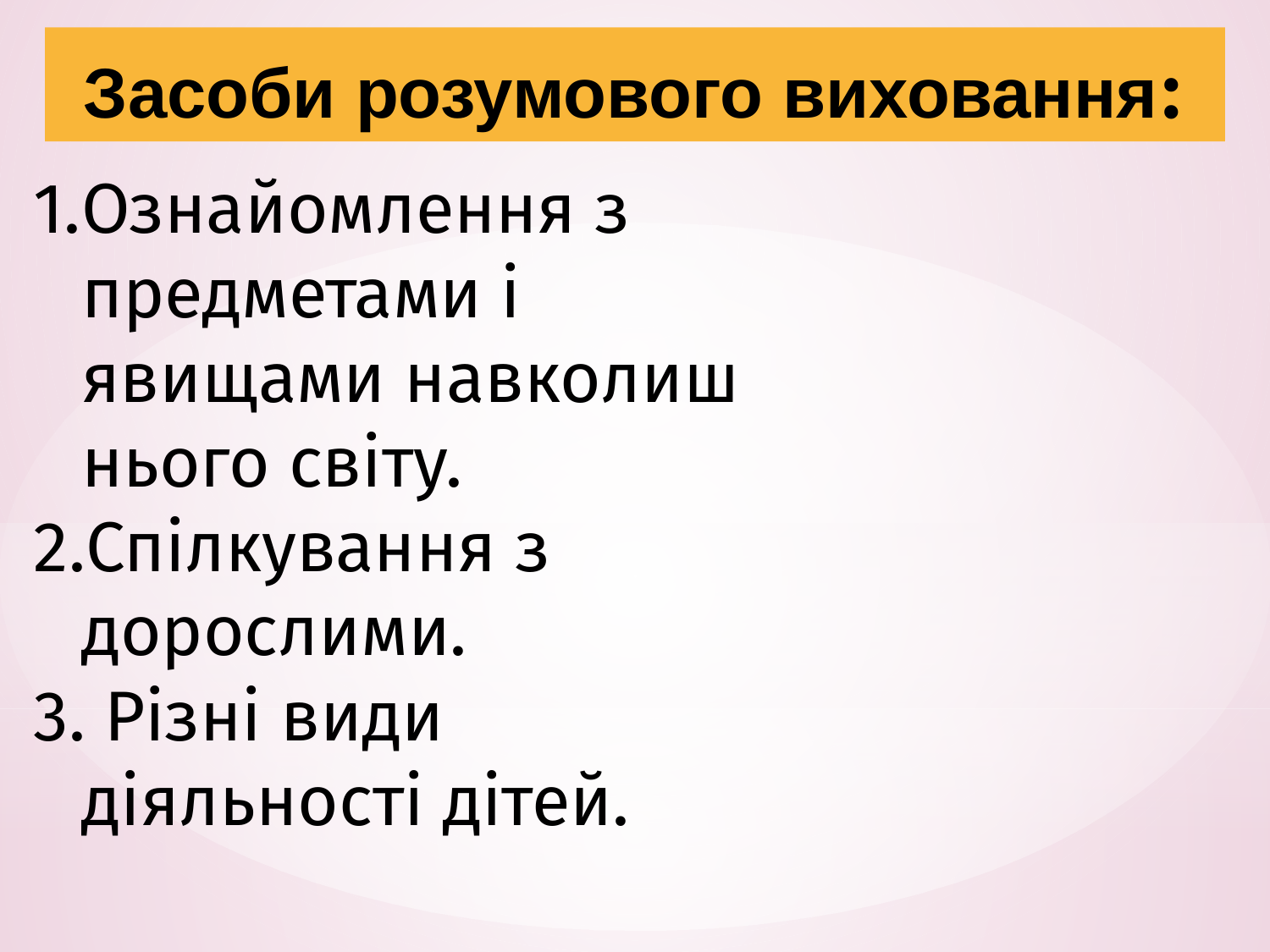

Засоби розумового виховання:
Ознайомлення з предметами і явищами навколиш­нього світу.
Спілкування з дорослими.
 Різні види діяльності дітей.